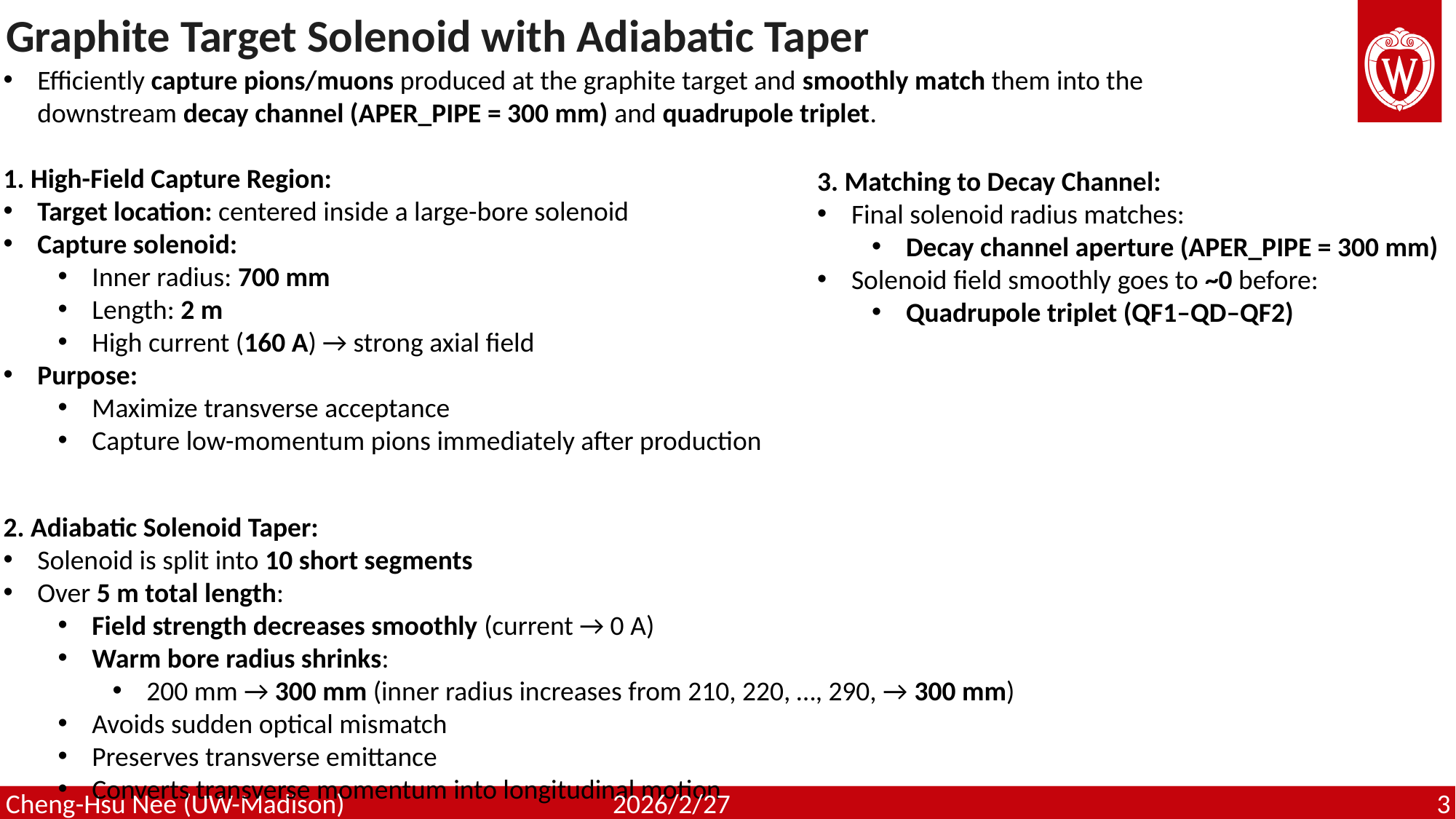

# Graphite Target Solenoid with Adiabatic Taper
Efficiently capture pions/muons produced at the graphite target and smoothly match them into the downstream decay channel (APER_PIPE = 300 mm) and quadrupole triplet.

1. High-Field Capture Region:
Target location: centered inside a large-bore solenoid
Capture solenoid:
Inner radius: 700 mm
Length: 2 m
High current (160 A) → strong axial field
Purpose:
Maximize transverse acceptance
Capture low-momentum pions immediately after production

2. Adiabatic Solenoid Taper:
Solenoid is split into 10 short segments
Over 5 m total length:
Field strength decreases smoothly (current → 0 A)
Warm bore radius shrinks:
200 mm → 300 mm (inner radius increases from 210, 220, …, 290, → 300 mm)
Avoids sudden optical mismatch
Preserves transverse emittance
Converts transverse momentum into longitudinal motion

3. Matching to Decay Channel:
Final solenoid radius matches:
Decay channel aperture (APER_PIPE = 300 mm)
Solenoid field smoothly goes to ~0 before:
Quadrupole triplet (QF1–QD–QF2)

3
2026/2/27